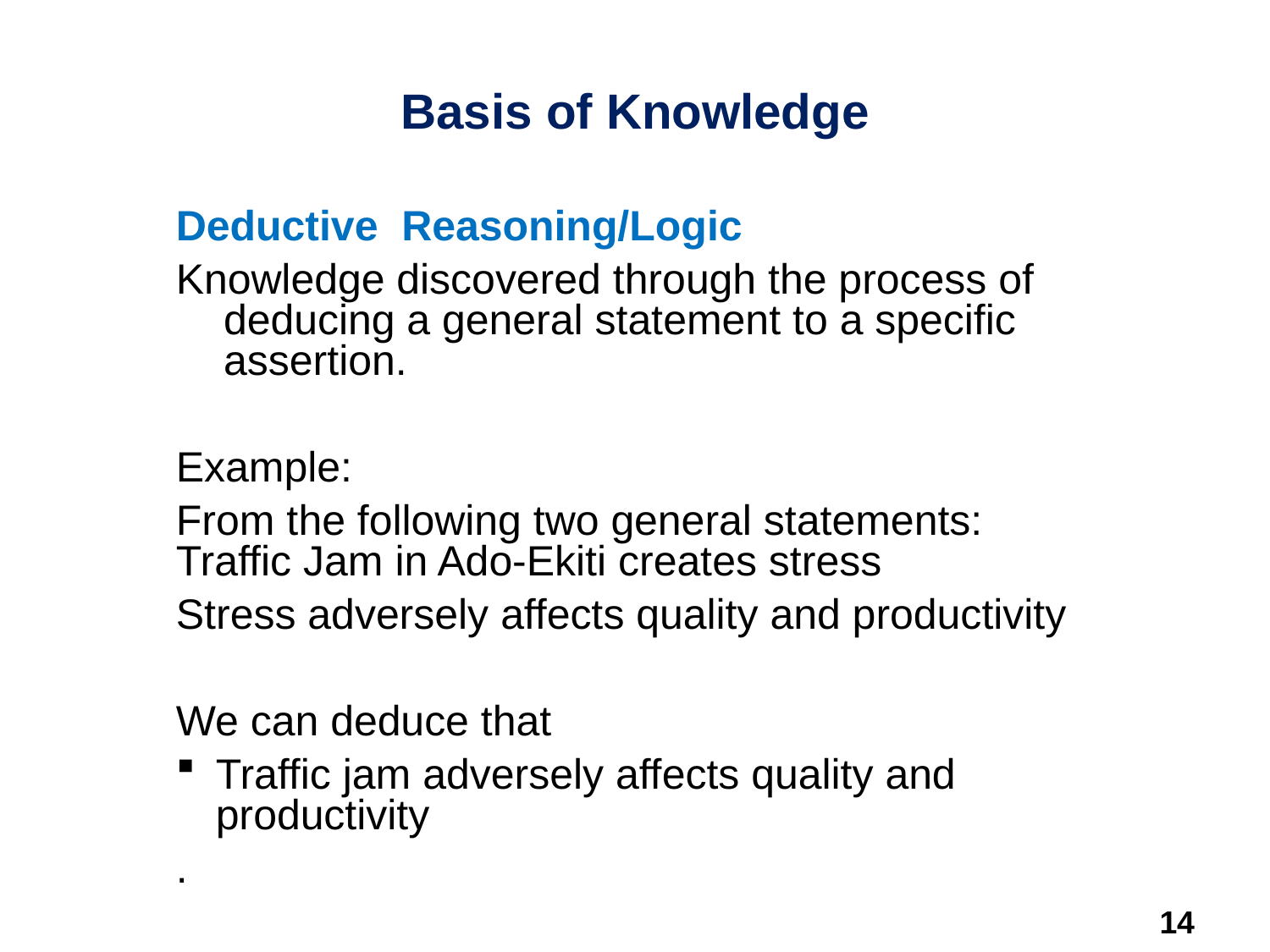

# Basis of Knowledge
Deductive  Reasoning/Logic
Knowledge discovered through the process of deducing a general statement to a specific assertion.

Example:
From the following two general statements:    Traffic Jam in Ado-Ekiti creates stress
Stress adversely affects quality and productivity

We can deduce that
Traffic jam adversely affects quality and productivity
.